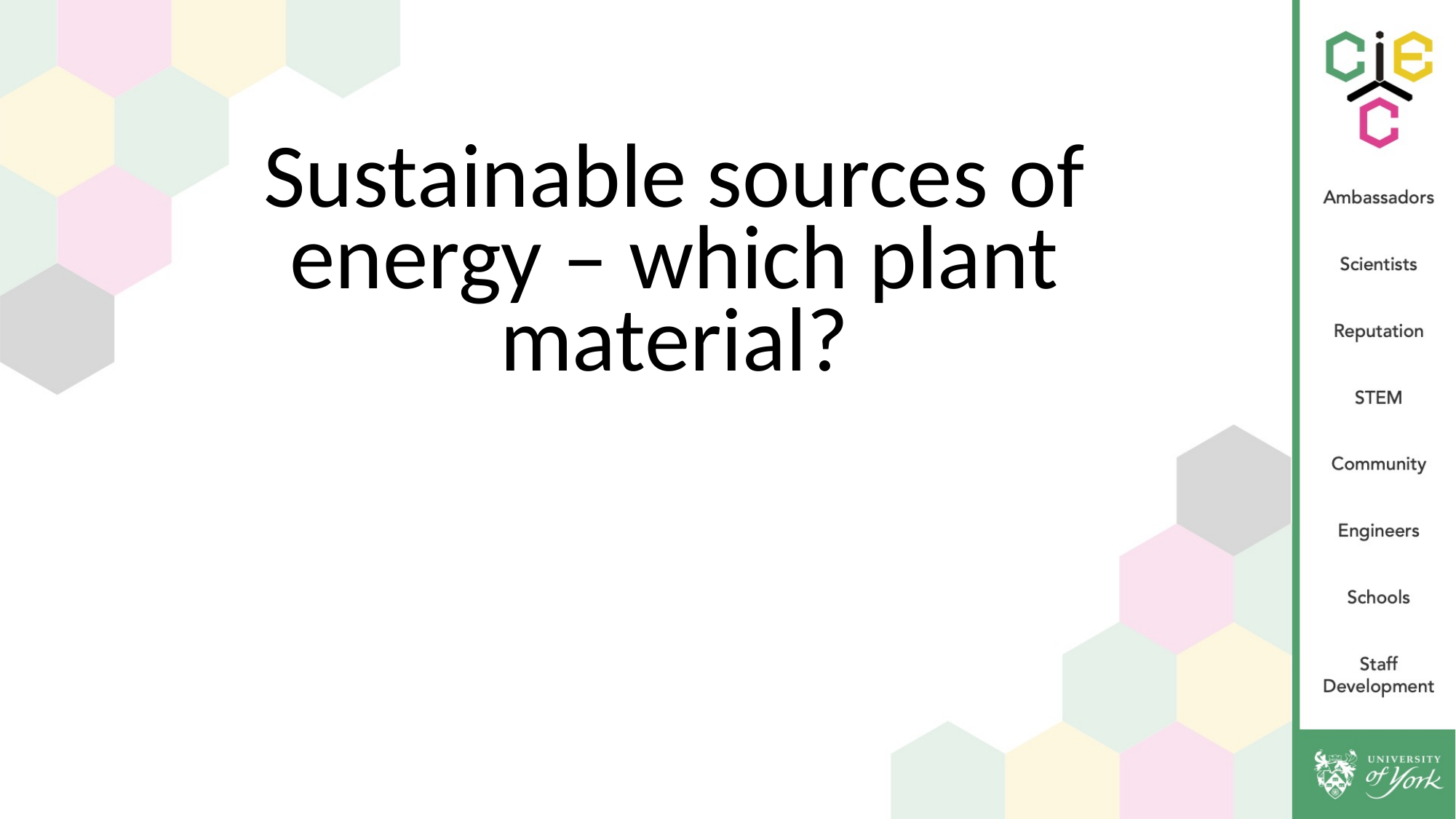

# Sustainable sources of energy – which plant material?